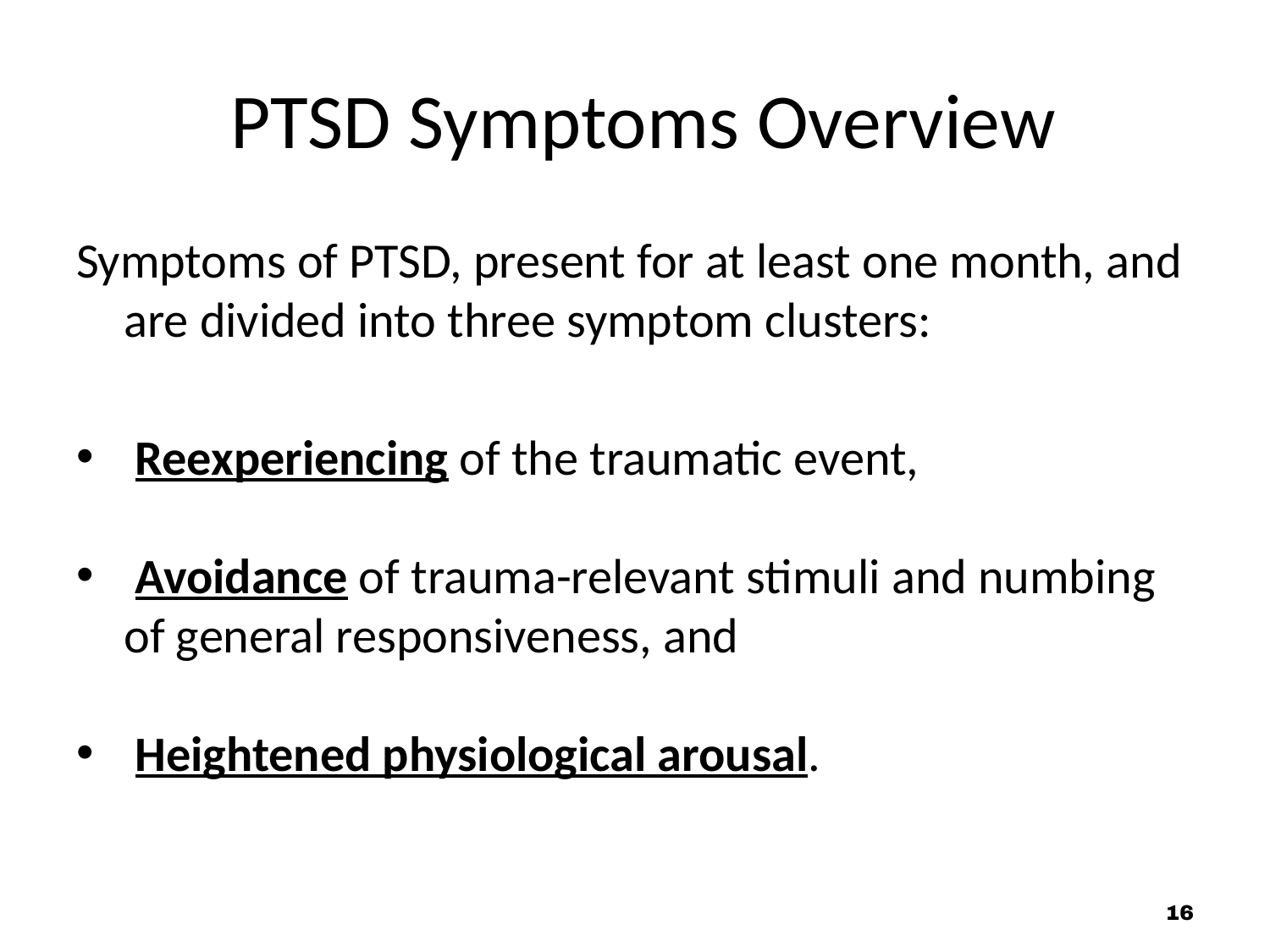

# PTSD Symptoms Overview
Symptoms of PTSD, present for at least one month, and are divided into three symptom clusters:

 Reexperiencing of the traumatic event,

 Avoidance of trauma-relevant stimuli and numbing of general responsiveness, and

 Heightened physiological arousal.
16